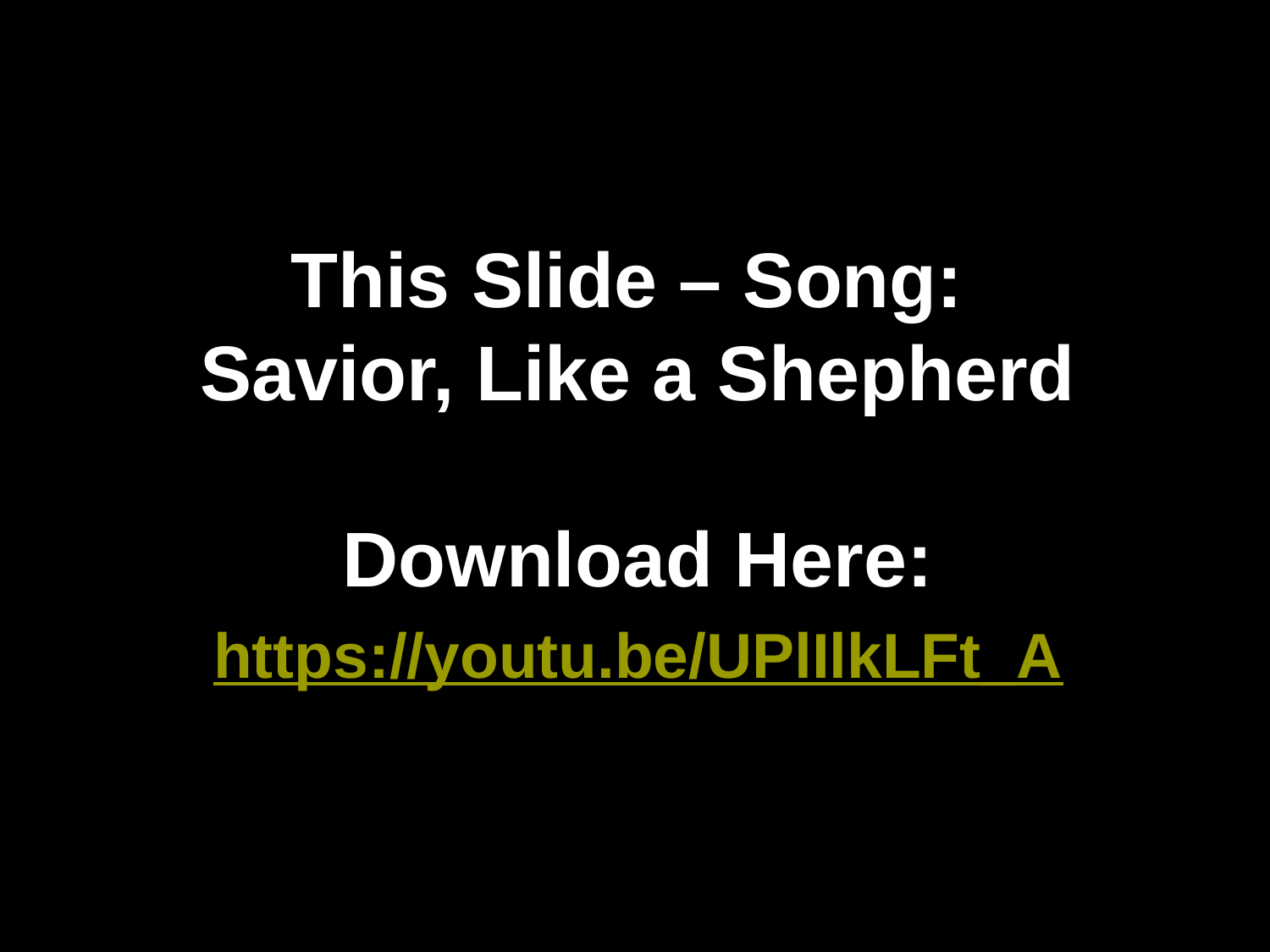

This Slide – Song:
Savior, Like a Shepherd
Download Here:
https://youtu.be/UPlIlkLFt_A